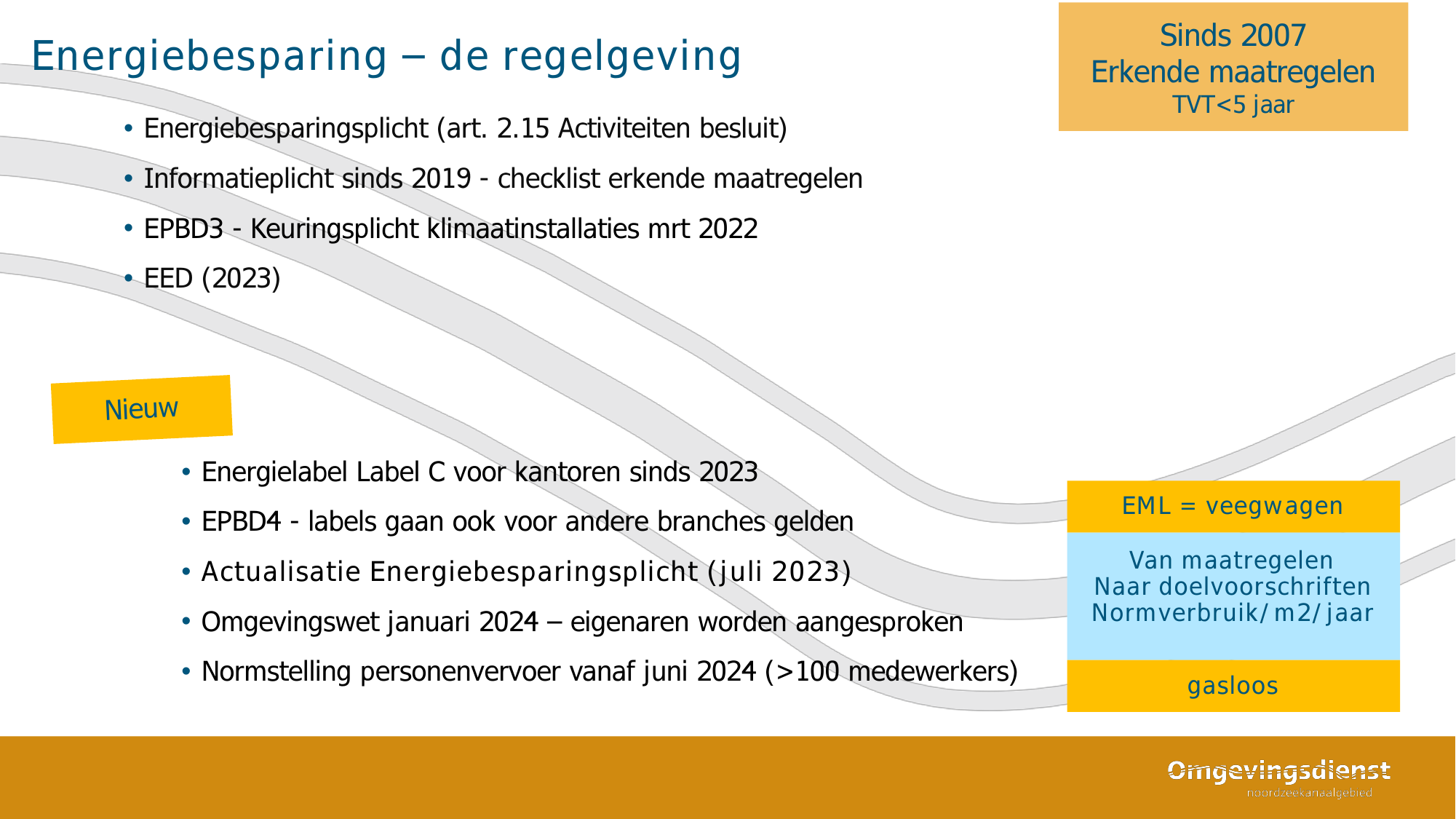

Sinds 2007
Erkende maatregelen
TVT<5 jaar
# Energiebesparing – de regelgeving
Energiebesparingsplicht (art. 2.15 Activiteiten besluit)
Informatieplicht sinds 2019 - checklist erkende maatregelen
EPBD3 - Keuringsplicht klimaatinstallaties mrt 2022
EED (2023)

Nieuw
Energielabel Label C voor kantoren sinds 2023
EPBD4 - labels gaan ook voor andere branches gelden
Actualisatie Energiebesparingsplicht (juli 2023)
Omgevingswet januari 2024 – eigenaren worden aangesproken
Normstelling personenvervoer vanaf juni 2024 (>100 medewerkers)

EML = veegwagen
 Van maatregelen
Naar doelvoorschriften
Normverbruik/m2/jaar

gasloos